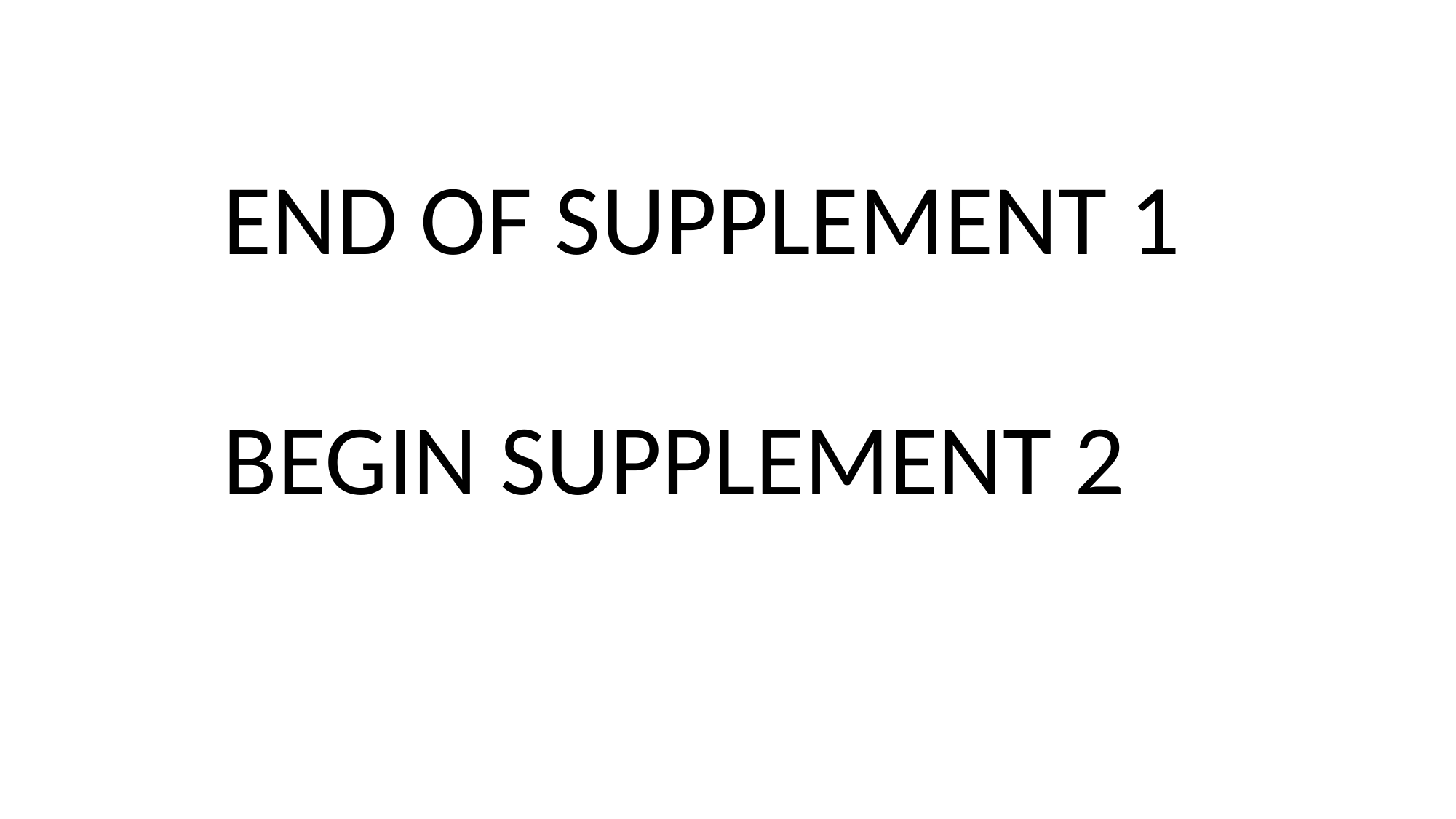

END OF SUPPLEMENT 1

BEGIN SUPPLEMENT 2